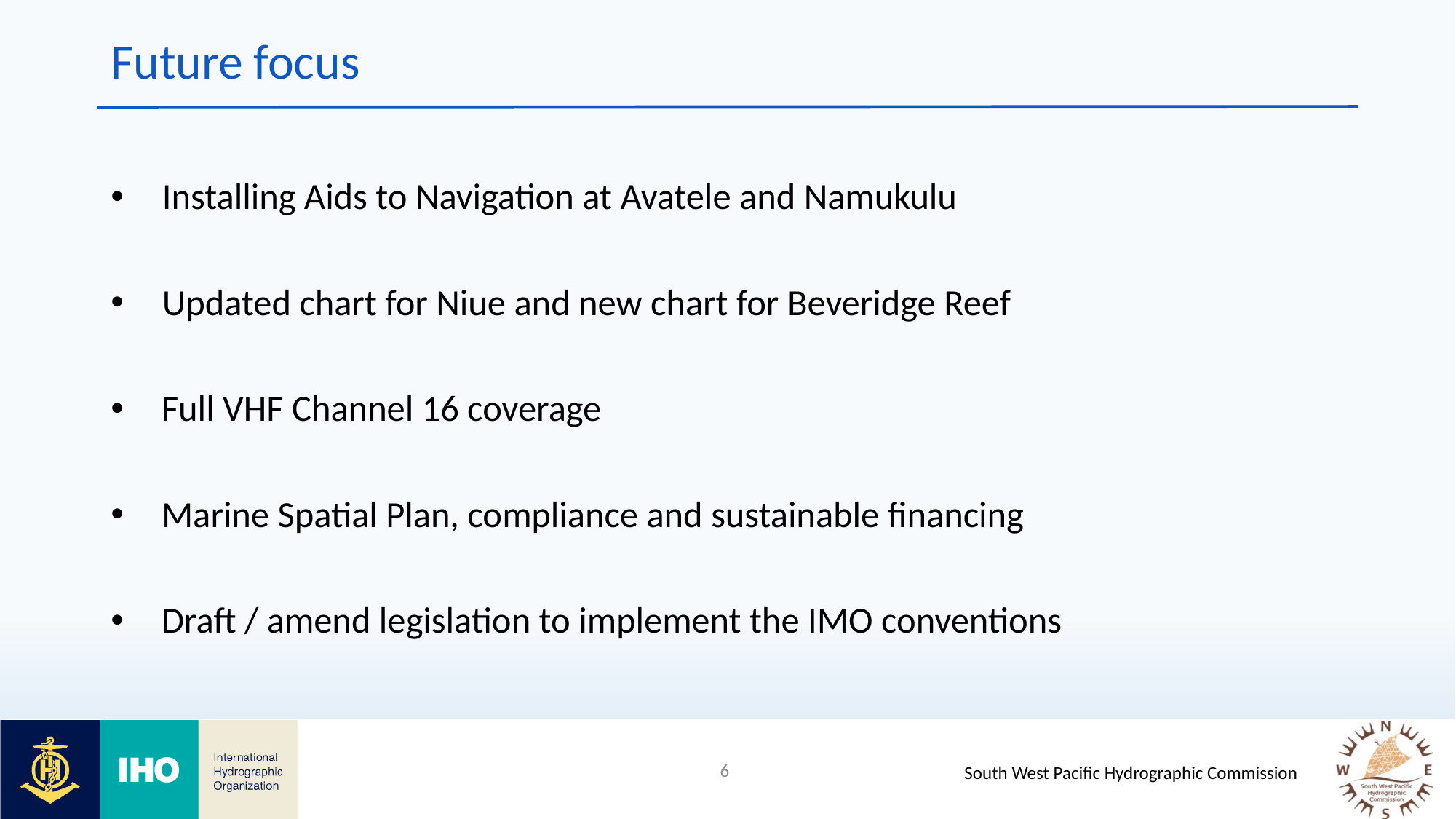

# Future focus
Installing Aids to Navigation at Avatele and Namukulu

Updated chart for Niue and new chart for Beveridge Reef

   Full VHF Channel 16 coverage

   Marine Spatial Plan, compliance and sustainable financing

   Draft / amend legislation to implement the IMO conventions

6